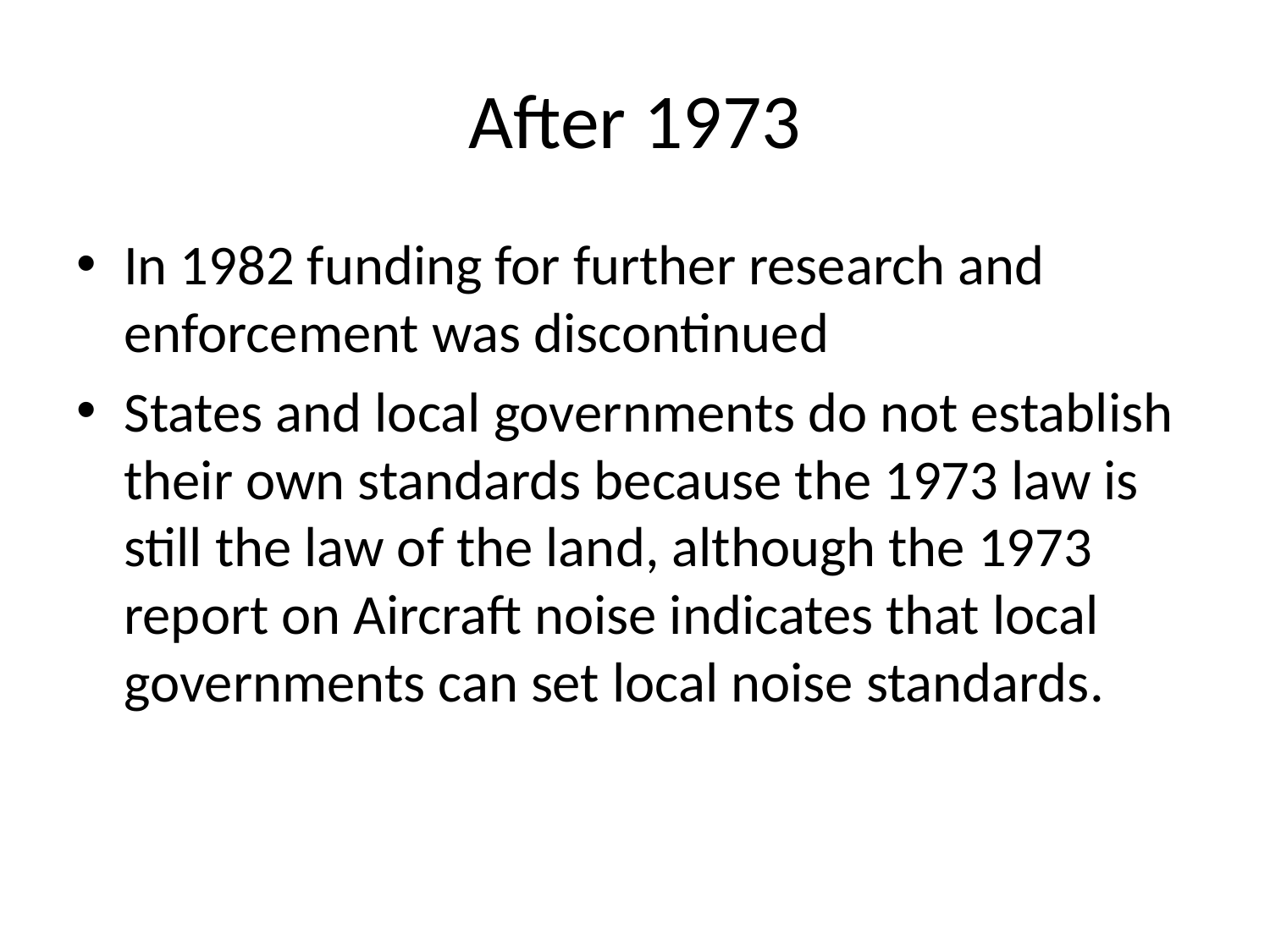

# After 1973
In 1982 funding for further research and enforcement was discontinued
States and local governments do not establish their own standards because the 1973 law is still the law of the land, although the 1973 report on Aircraft noise indicates that local governments can set local noise standards.